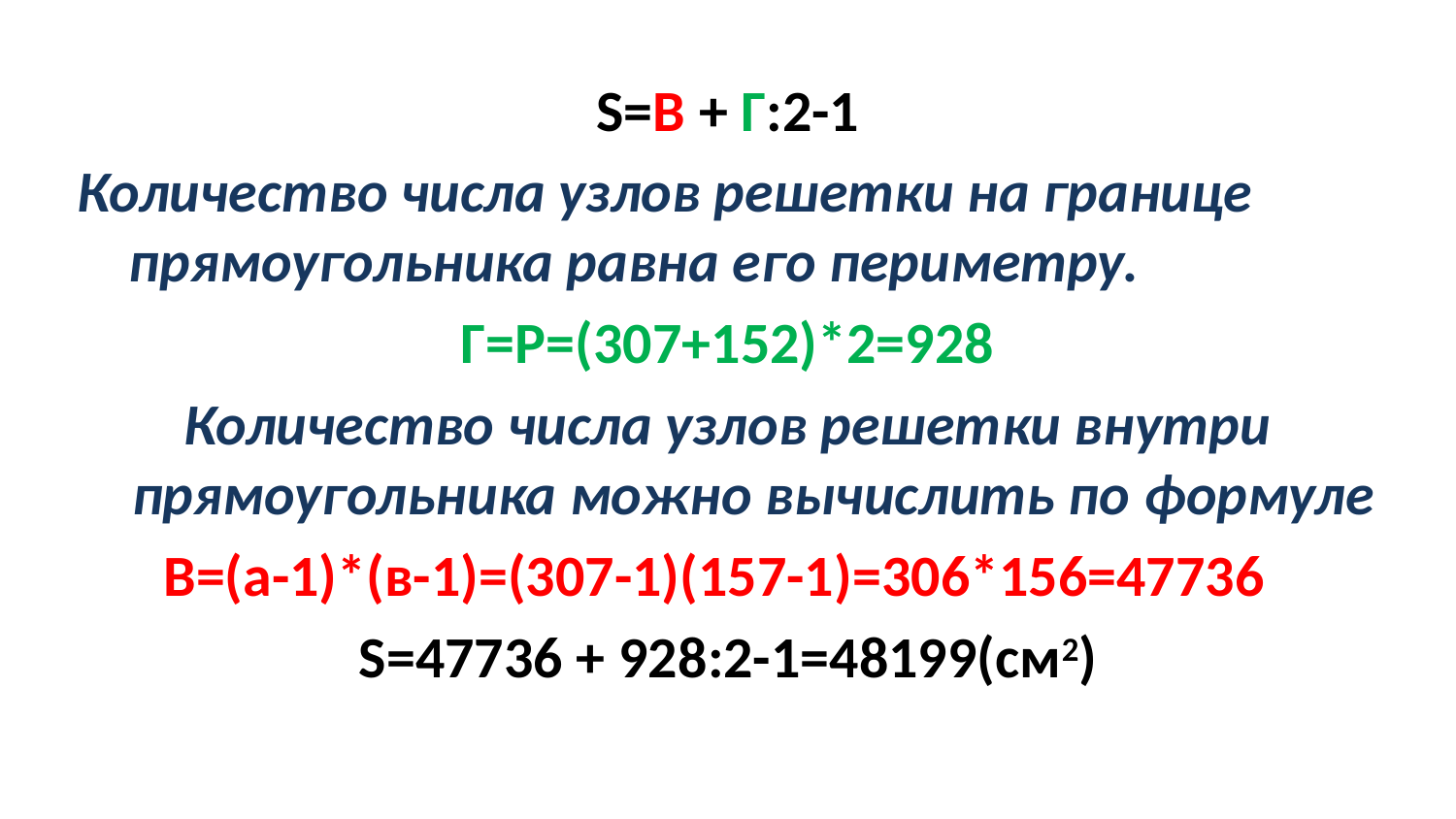

#
S=В + Г:2-1
Количество числа узлов решетки на границе прямоугольника равна его периметру.
Г=Р=(307+152)*2=928
Количество числа узлов решетки внутри прямоугольника можно вычислить по формуле
В=(а-1)*(в-1)=(307-1)(157-1)=306*156=47736
S=47736 + 928:2-1=48199(см2)